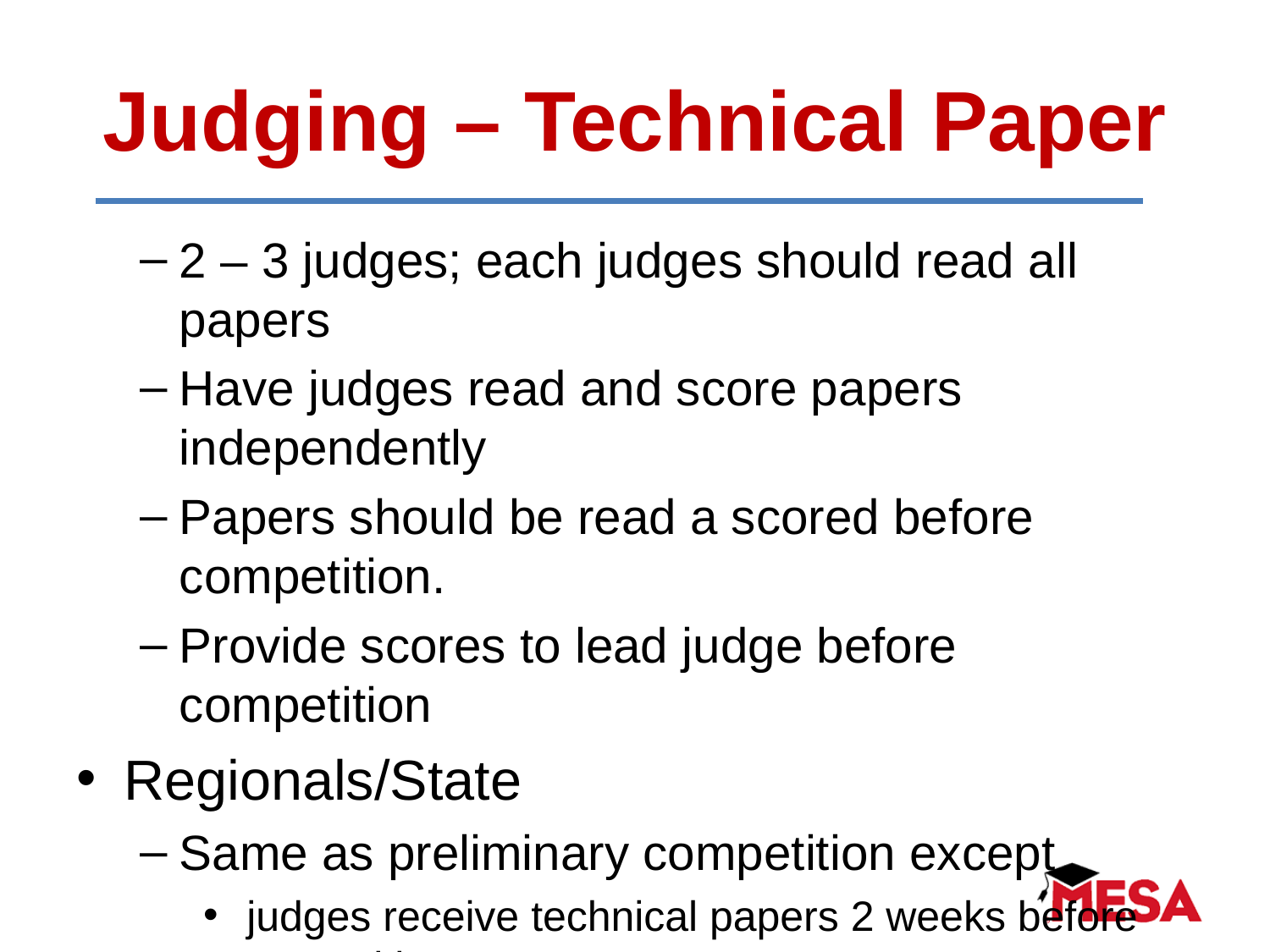

# Judging – Technical Paper
2 – 3 judges; each judges should read all papers
Have judges read and score papers independently
Papers should be read a scored before competition.
Provide scores to lead judge before competition
Regionals/State
Same as preliminary competition except
 judges receive technical papers 2 weeks before competition
3 judges; each judge should read all papers